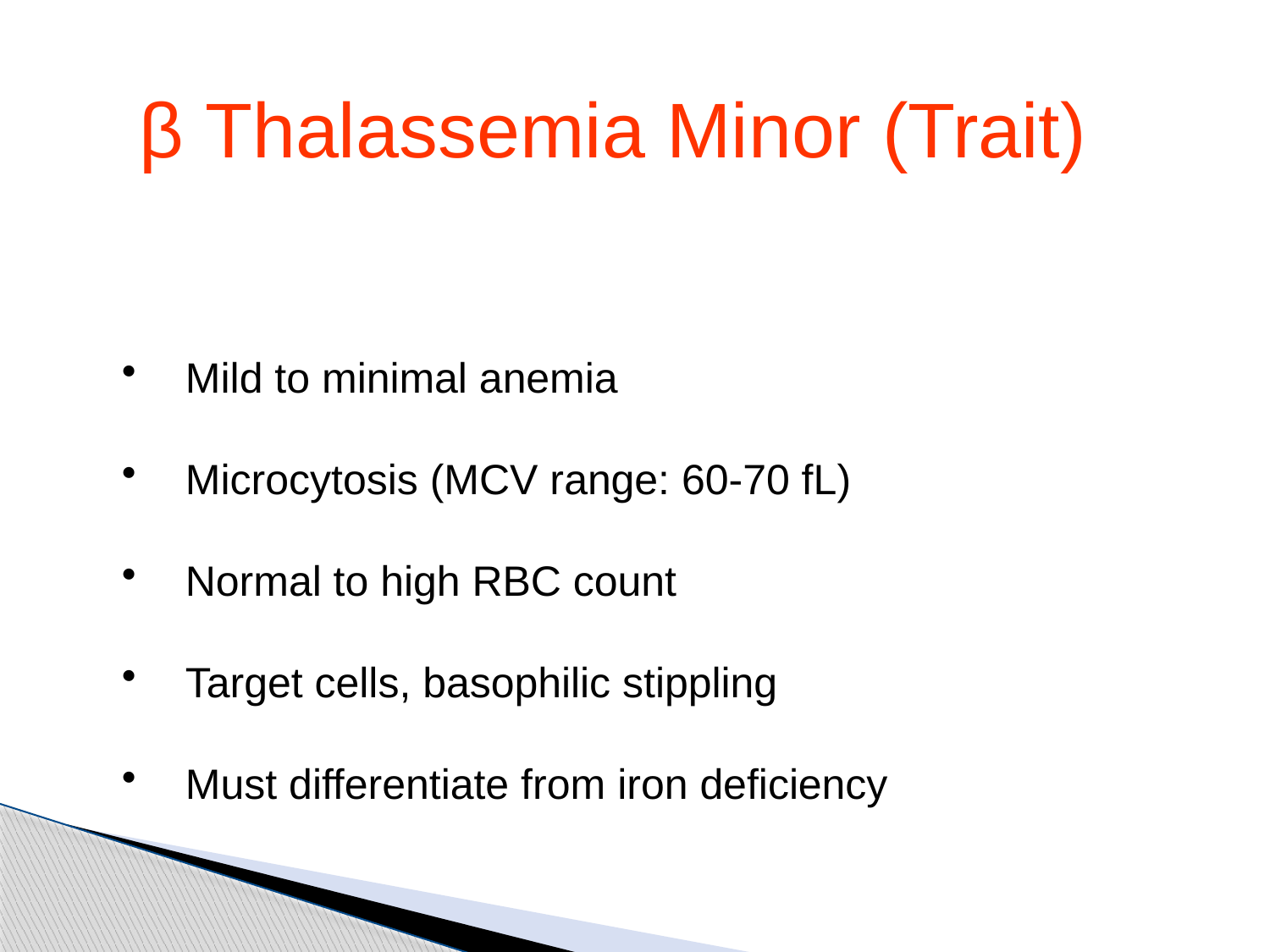

β Thalassemia Minor (Trait)

Mild to minimal anemia

Microcytosis (MCV range: 60-70 fL)

Normal to high RBC count

Target cells, basophilic stippling

Must differentiate from iron deficiency